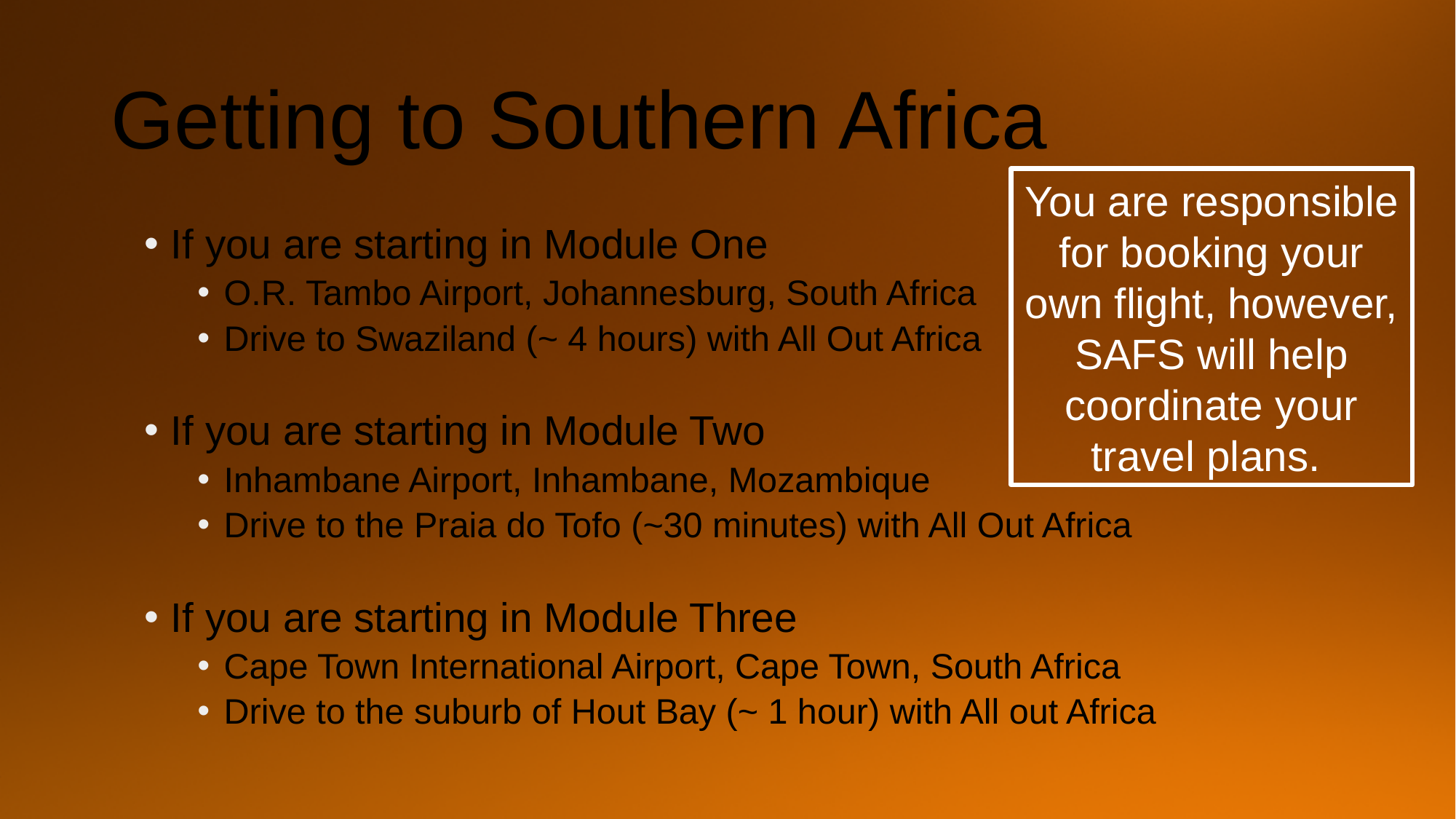

# Getting to Southern Africa
You are responsible for booking your own flight, however, SAFS will help coordinate your travel plans.
If you are starting in Module One
O.R. Tambo Airport, Johannesburg, South Africa
Drive to Swaziland (~ 4 hours) with All Out Africa

If you are starting in Module Two
Inhambane Airport, Inhambane, Mozambique
Drive to the Praia do Tofo (~30 minutes) with All Out Africa

If you are starting in Module Three
Cape Town International Airport, Cape Town, South Africa
Drive to the suburb of Hout Bay (~ 1 hour) with All out Africa